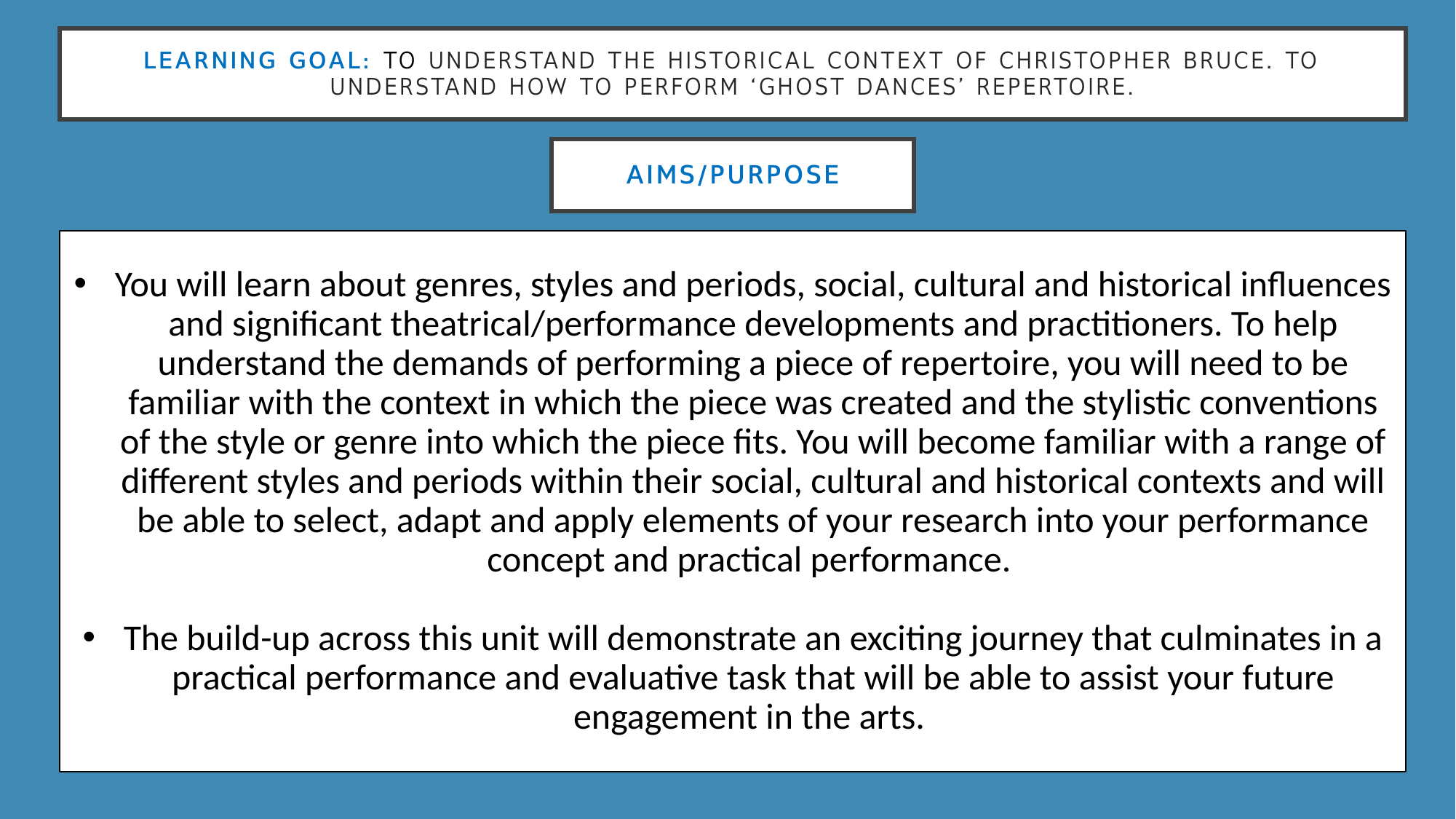

Learning goal: To Understand the historical context of Christopher Bruce. To understand how to perform ‘ghost dances’ repertoire.
Aims/Purpose
You will learn about genres, styles and periods, social, cultural and historical influences and significant theatrical/performance developments and practitioners. To help understand the demands of performing a piece of repertoire, you will need to be familiar with the context in which the piece was created and the stylistic conventions of the style or genre into which the piece fits. You will become familiar with a range of different styles and periods within their social, cultural and historical contexts and will be able to select, adapt and apply elements of your research into your performance concept and practical performance.

The build-up across this unit will demonstrate an exciting journey that culminates in a practical performance and evaluative task that will be able to assist your future engagement in the arts.